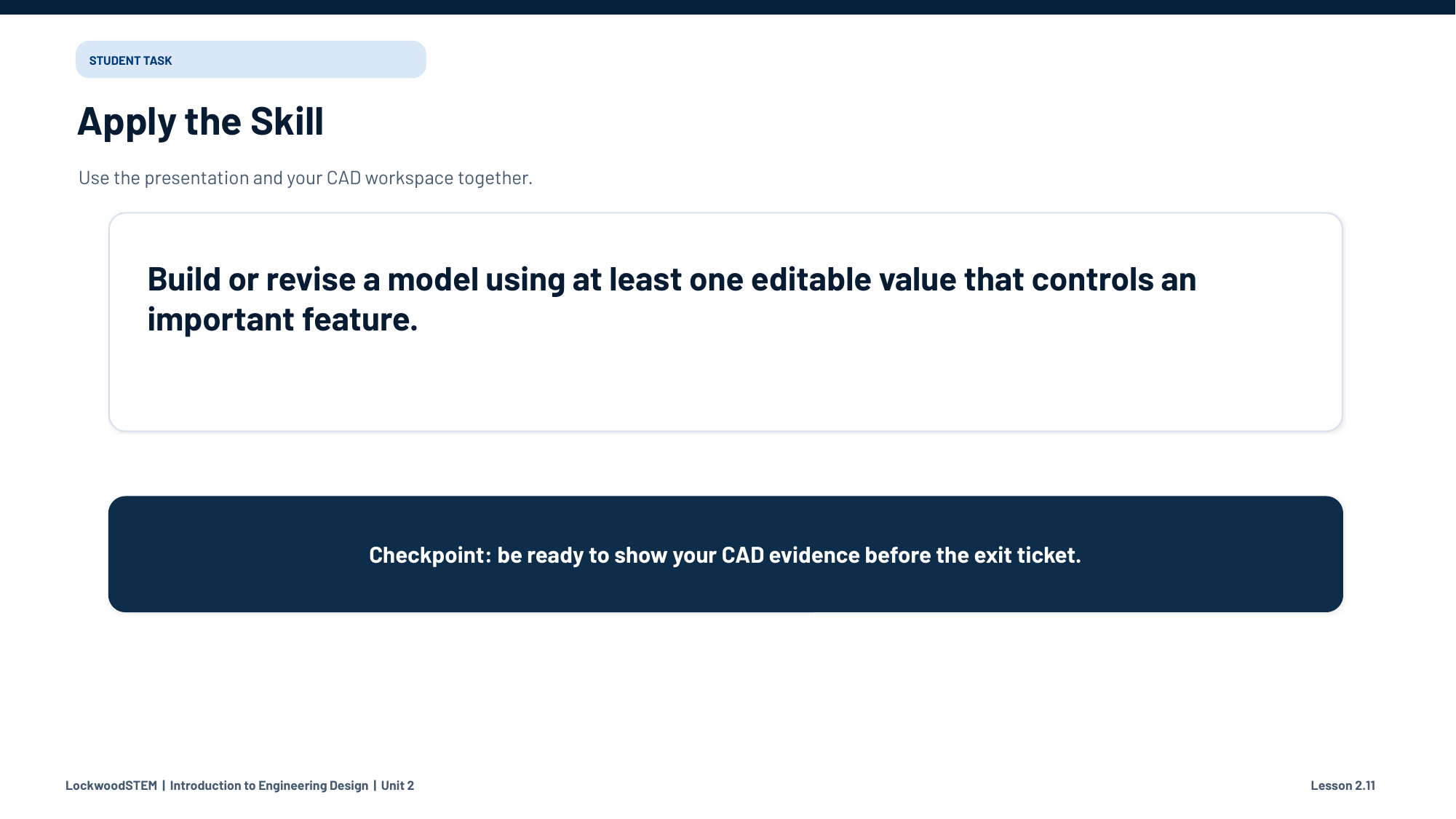

STUDENT TASK
Apply the Skill
Use the presentation and your CAD workspace together.

Build or revise a model using at least one editable value that controls an important feature.

Checkpoint: be ready to show your CAD evidence before the exit ticket.
LockwoodSTEM  |  Introduction to Engineering Design  |  Unit 2
Lesson 2.11